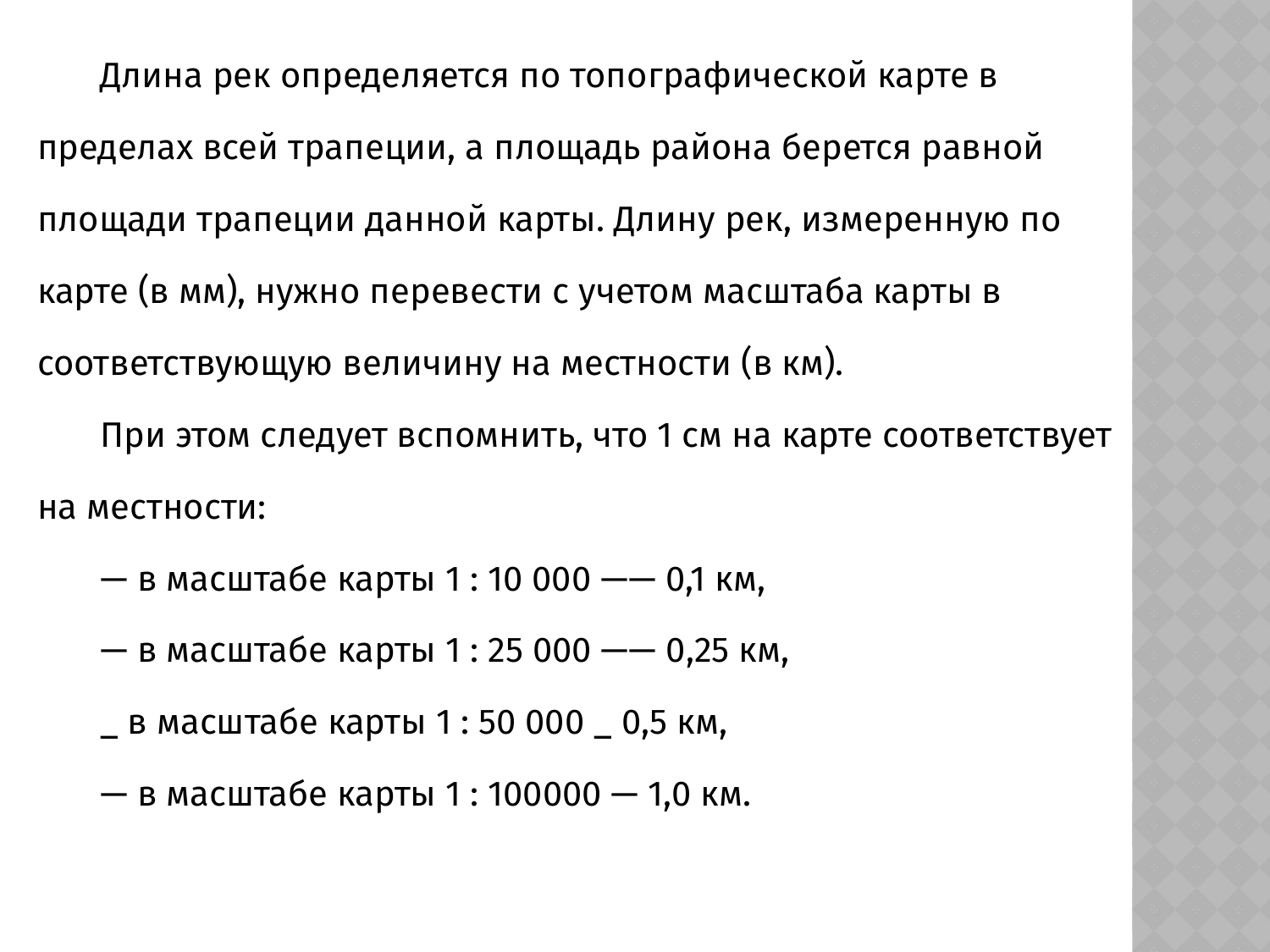

Длина рек определяется по топографической карте в пределах всей трапеции, а площадь района берется равной площади трапеции данной карты. Длину рек, измеренную по карте (в мм), нужно перевести с учетом масштаба карты в соответствующую величину на местности (в км).
При этом следует вспомнить, что 1 см на карте соответствует на местности:
— в масштабе карты 1 : 10 000 —— 0,1 км,
— в масштабе карты 1 : 25 000 —— 0,25 км,
_ в масштабе карты 1 : 50 000 _ 0,5 км,
— в масштабе карты 1 : 100000 — 1,0 км.